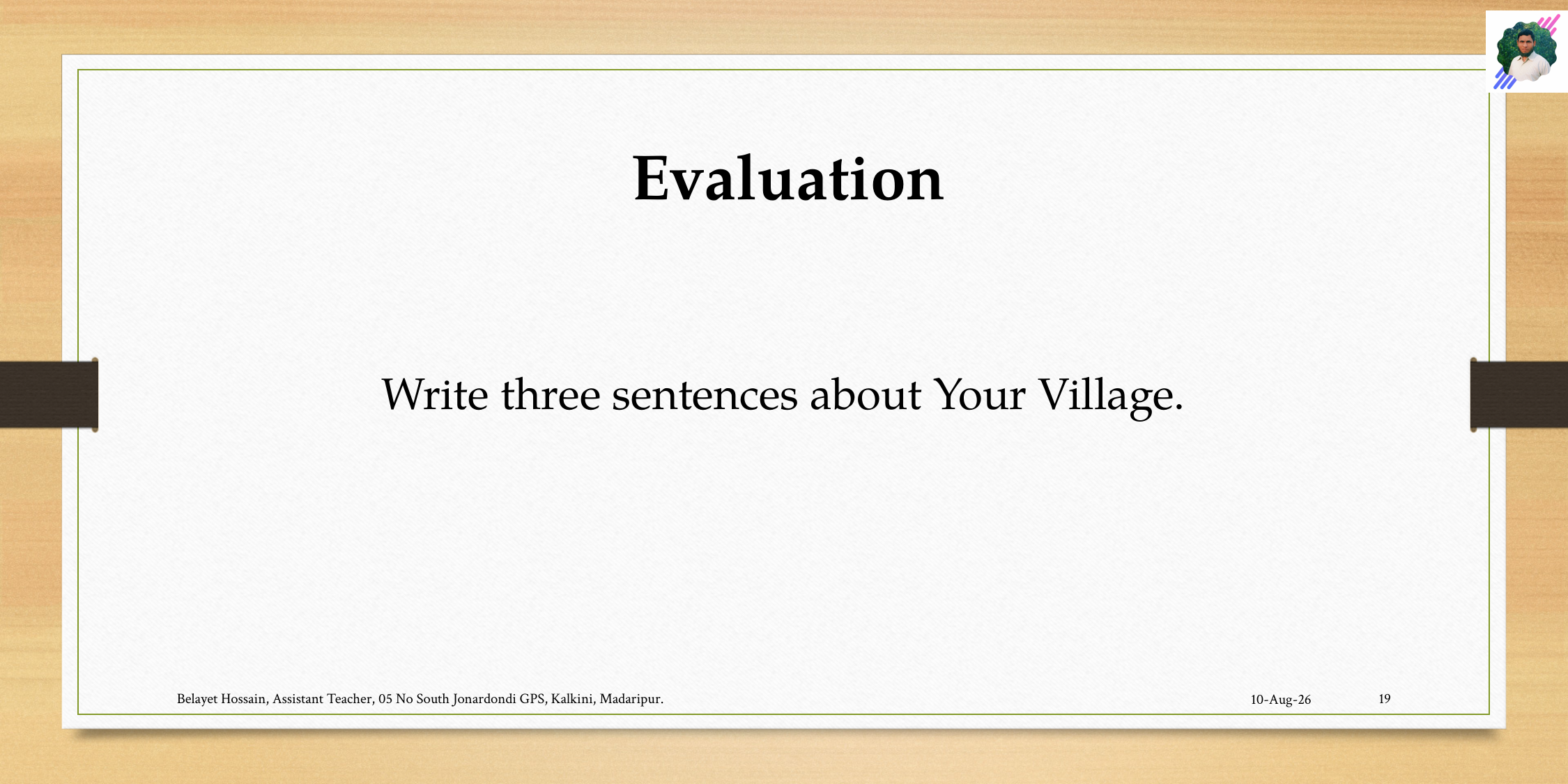

Evaluation
Write three sentences about Your Village.
Belayet Hossain, Assistant Teacher, 05 No South Jonardondi GPS, Kalkini, Madaripur.
10-Aug-26
19